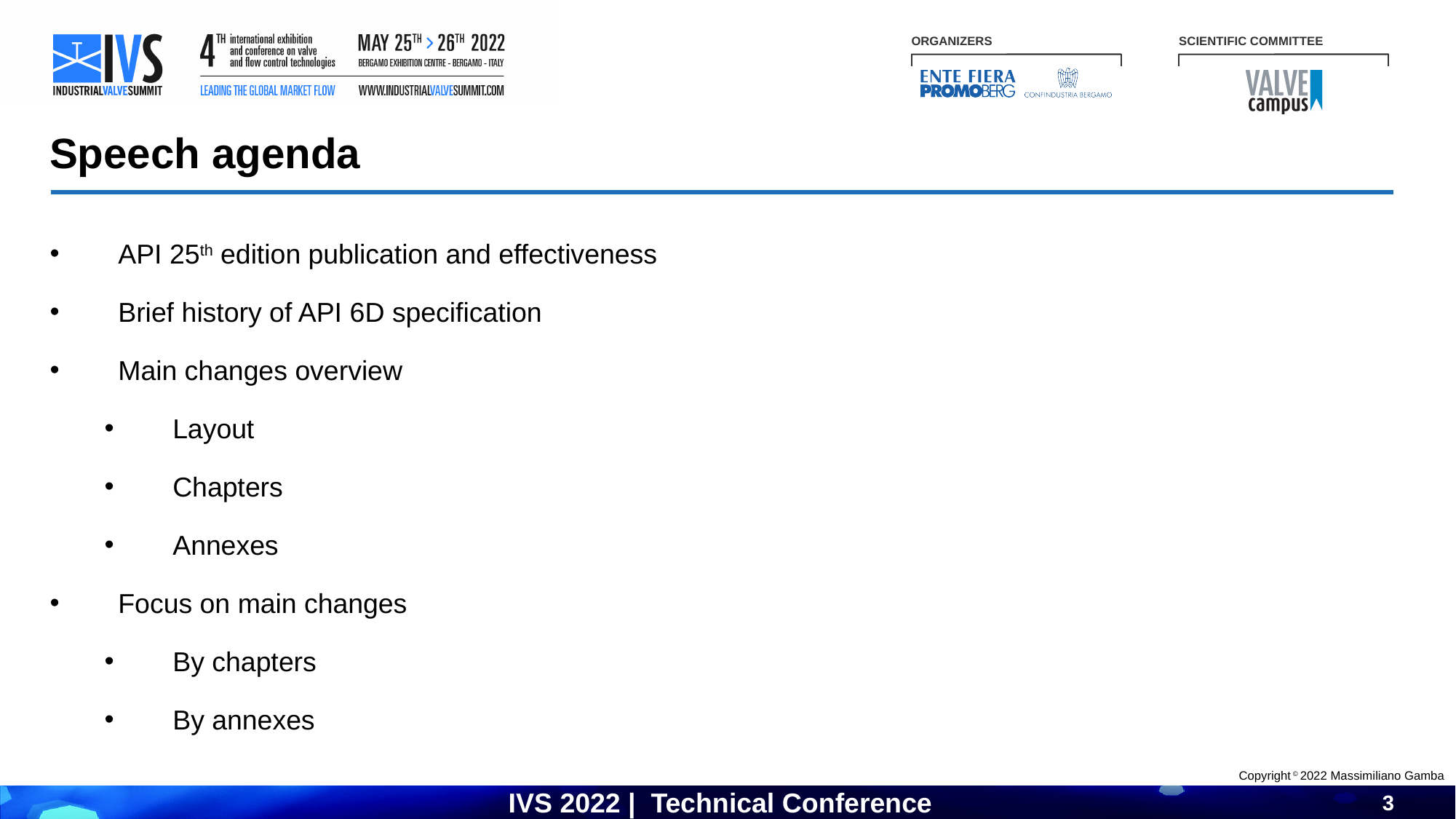

Speech agenda
API 25th edition publication and effectiveness
Brief history of API 6D specification
Main changes overview
Layout
Chapters
Annexes
Focus on main changes
By chapters
By annexes
Copyright © 2022 Massimiliano Gamba